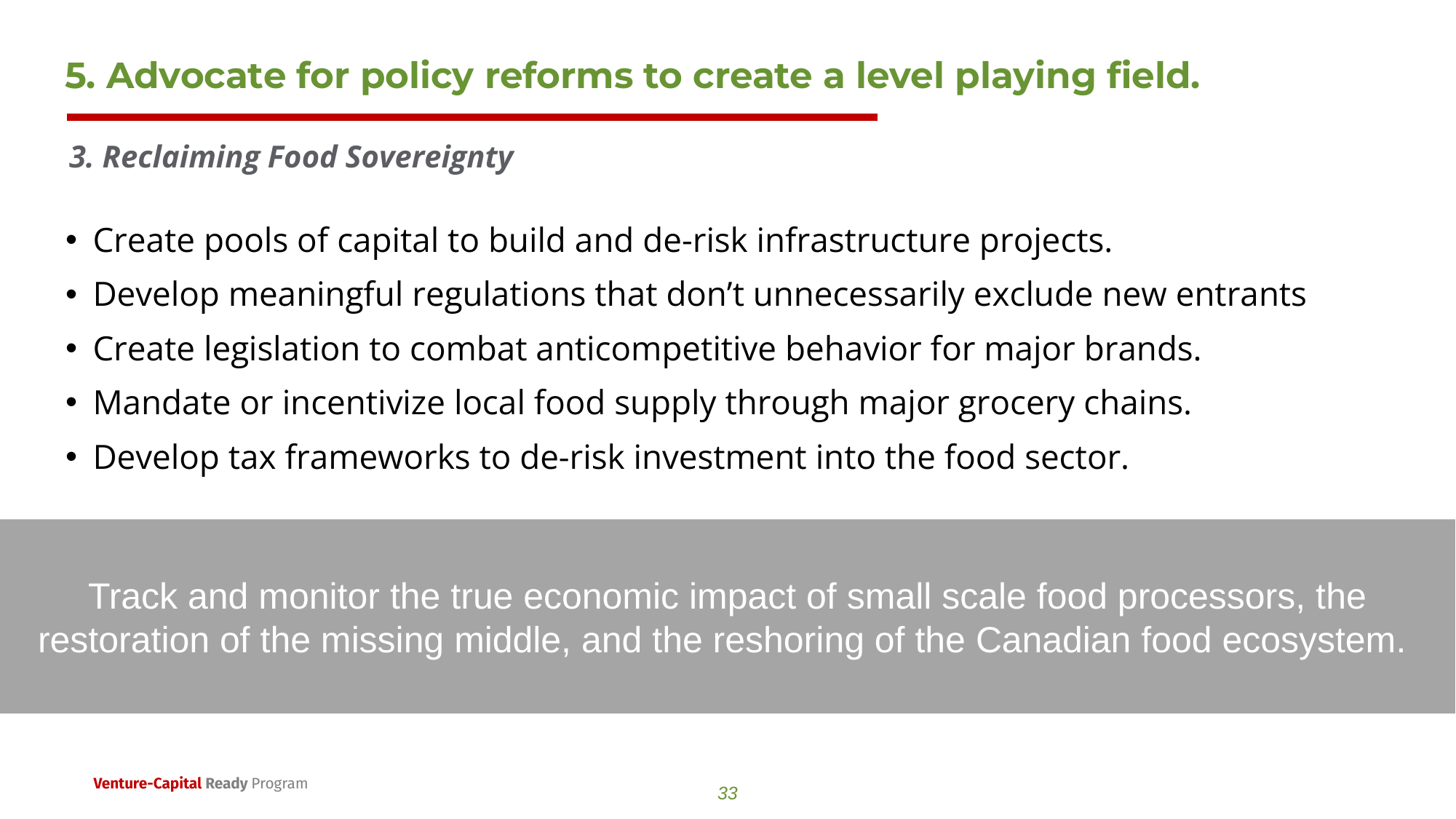

# 5. Advocate for policy reforms to create a level playing field.
3. Reclaiming Food Sovereignty
Create pools of capital to build and de-risk infrastructure projects.
Develop meaningful regulations that don’t unnecessarily exclude new entrants
Create legislation to combat anticompetitive behavior for major brands.
Mandate or incentivize local food supply through major grocery chains.
Develop tax frameworks to de-risk investment into the food sector.
Track and monitor the true economic impact of small scale food processors, the restoration of the missing middle, and the reshoring of the Canadian food ecosystem.
Venture-Capital Ready Program
33
33